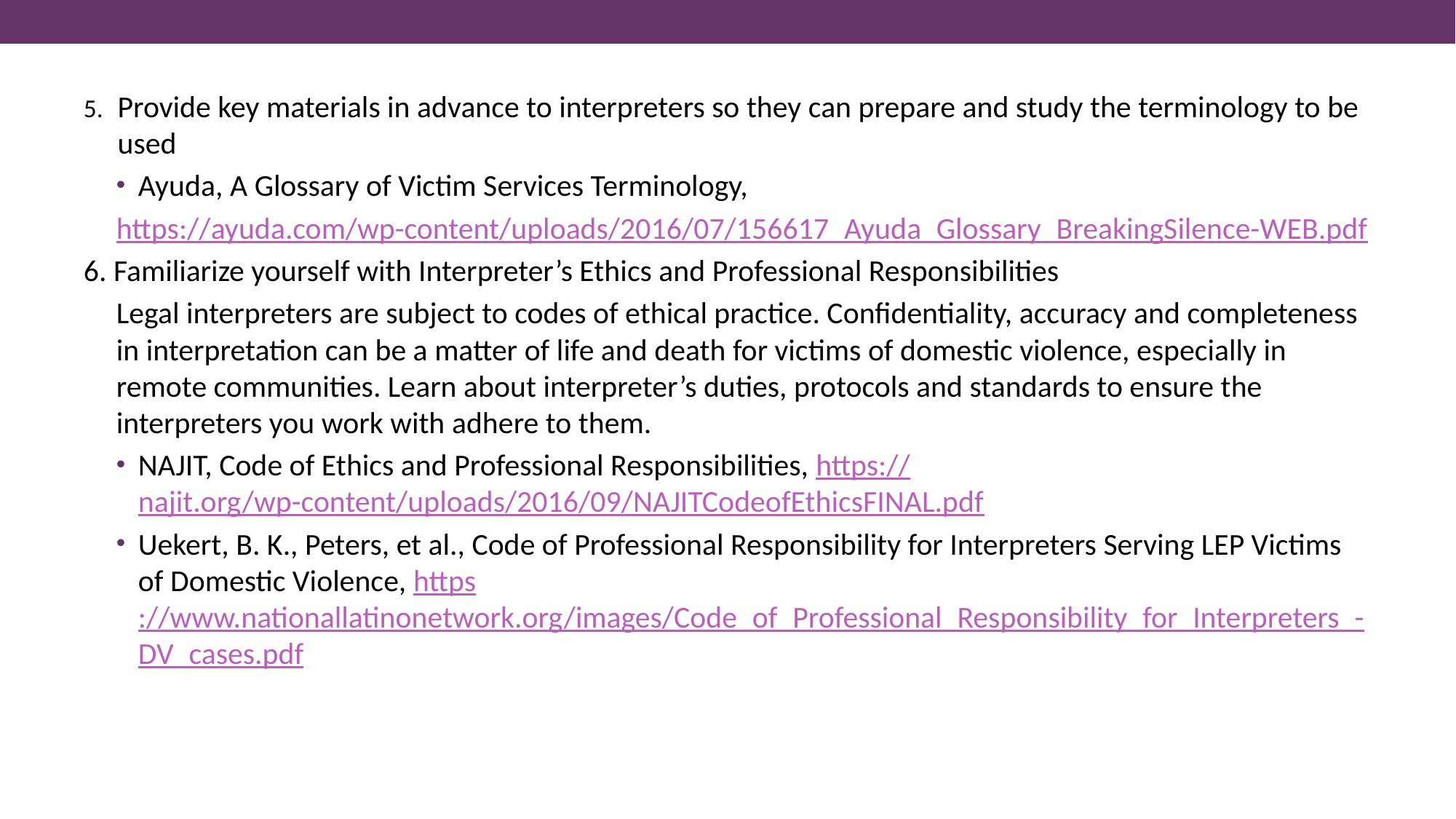

Provide key materials in advance to interpreters so they can prepare and study the terminology to be used
Ayuda, A Glossary of Victim Services Terminology,
https://ayuda.com/wp-content/uploads/2016/07/156617_Ayuda_Glossary_BreakingSilence-WEB.pdf
6. Familiarize yourself with Interpreter’s Ethics and Professional Responsibilities
Legal interpreters are subject to codes of ethical practice. Confidentiality, accuracy and completeness in interpretation can be a matter of life and death for victims of domestic violence, especially in remote communities. Learn about interpreter’s duties, protocols and standards to ensure the interpreters you work with adhere to them.
NAJIT, Code of Ethics and Professional Responsibilities, https://najit.org/wp-content/uploads/2016/09/NAJITCodeofEthicsFINAL.pdf
Uekert, B. K., Peters, et al., Code of Professional Responsibility for Interpreters Serving LEP Victims of Domestic Violence, https://www.nationallatinonetwork.org/images/Code_of_Professional_Responsibility_for_Interpreters_-DV_cases.pdf